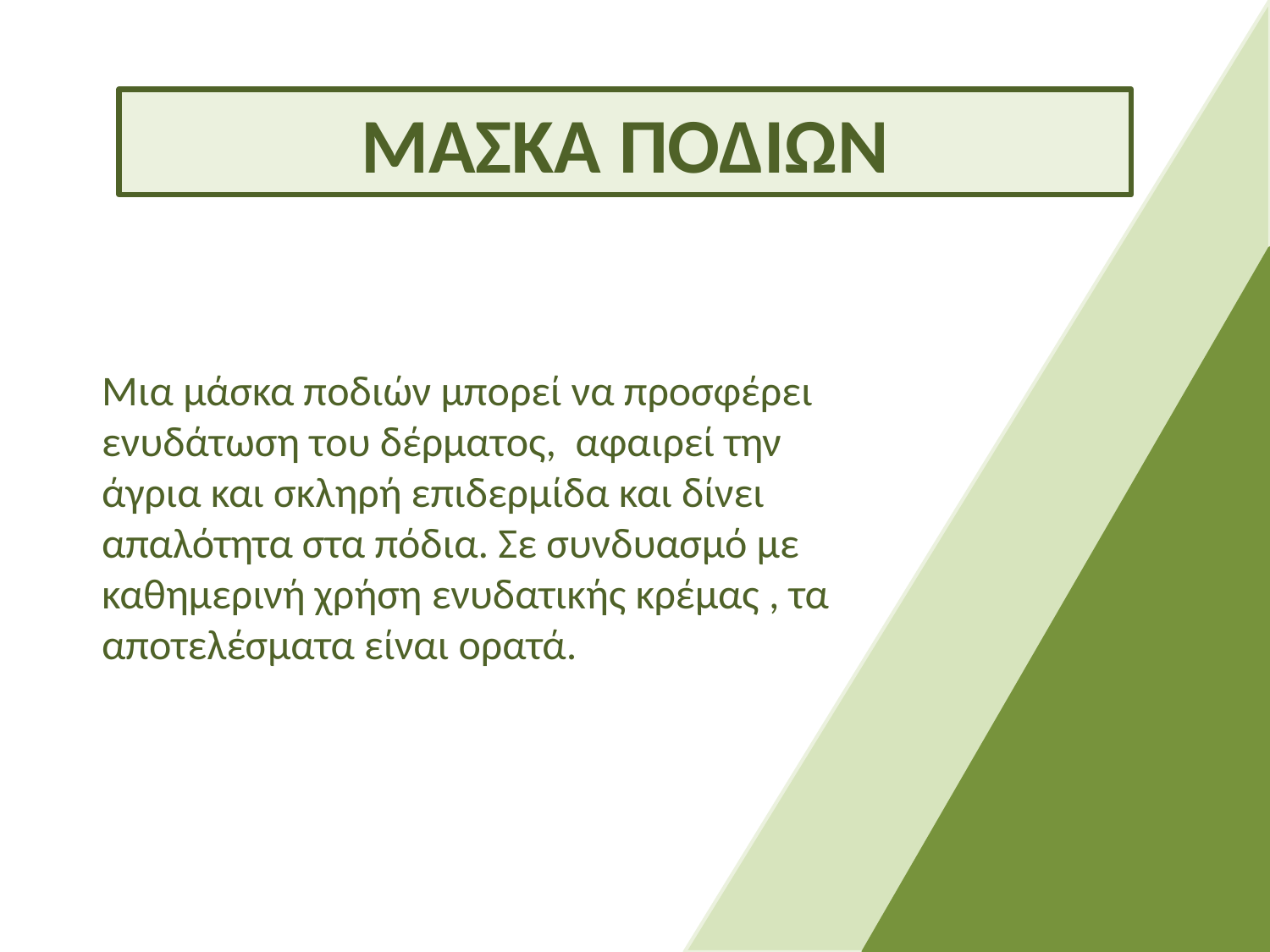

ΜΑΣΚΑ ΠΟΔΙΩΝ

Μια μάσκα ποδιών μπορεί να προσφέρει ενυδάτωση του δέρματος,  αφαιρεί την άγρια και σκληρή επιδερμίδα και δίνει απαλότητα στα πόδια. Σε συνδυασμό με καθημερινή χρήση ενυδατικής κρέμας , τα αποτελέσματα είναι ορατά.